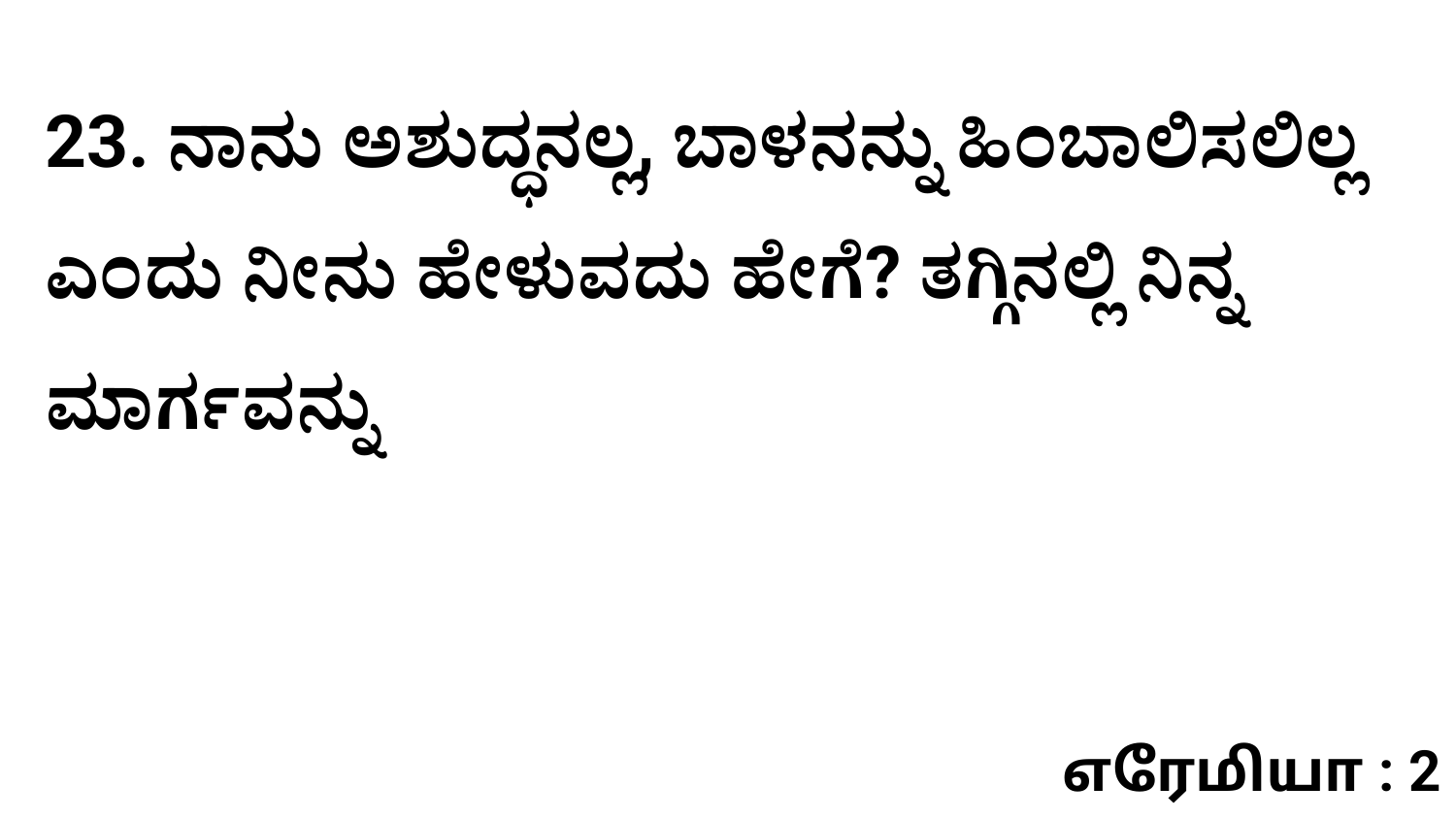

23. ನಾನು ಅಶುದ್ಧನಲ್ಲ, ಬಾಳನನ್ನು ಹಿಂಬಾಲಿಸಲಿಲ್ಲ ಎಂದು ನೀನು ಹೇಳುವದು ಹೇಗೆ? ತಗ್ಗಿನಲ್ಲಿ ನಿನ್ನ ಮಾರ್ಗವನ್ನು
எரேமியா : 2